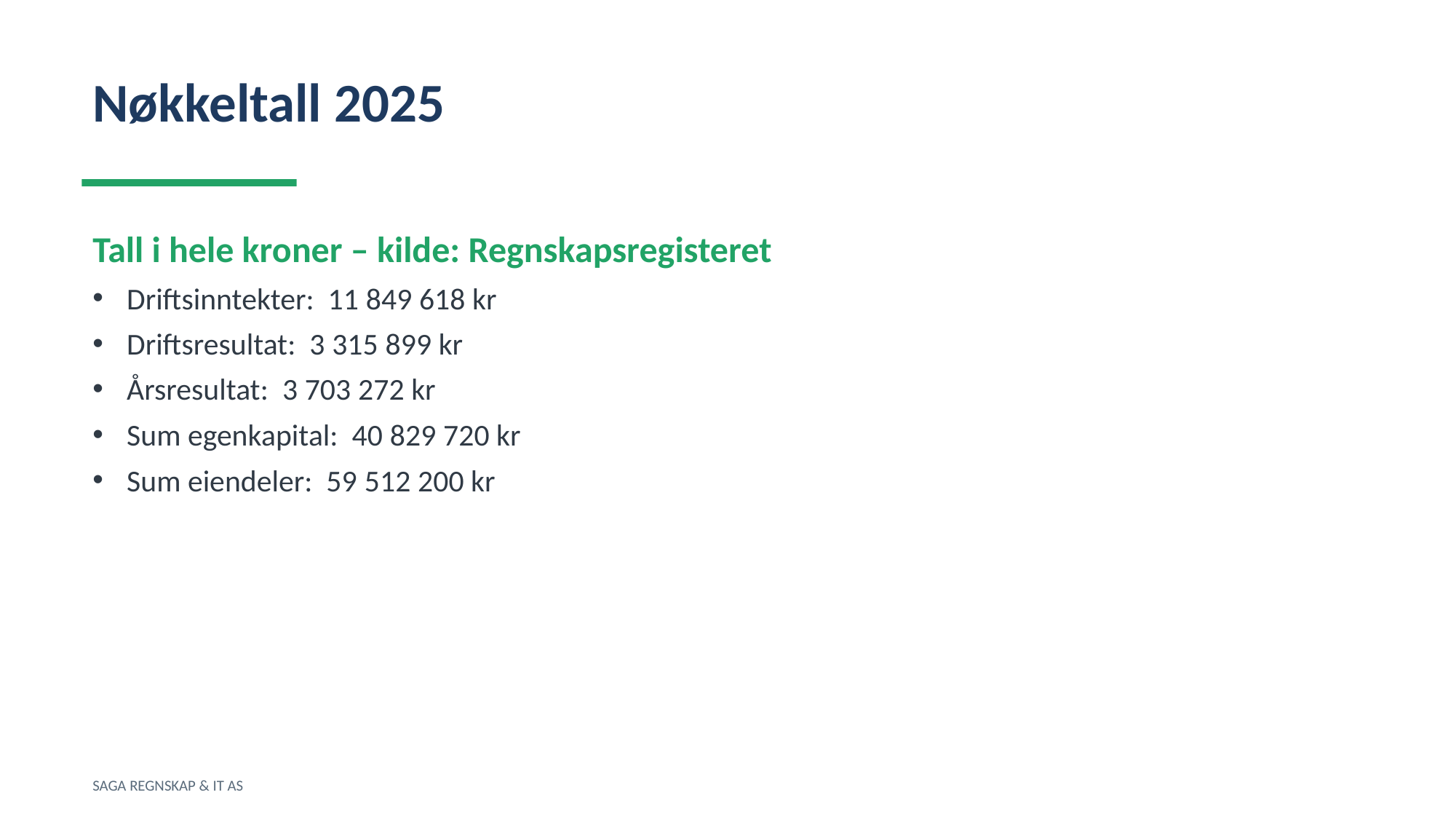

Nøkkeltall 2025

Tall i hele kroner – kilde: Regnskapsregisteret
Driftsinntekter:  11 849 618 kr
Driftsresultat:  3 315 899 kr
Årsresultat:  3 703 272 kr
Sum egenkapital:  40 829 720 kr
Sum eiendeler:  59 512 200 kr
SAGA REGNSKAP & IT AS